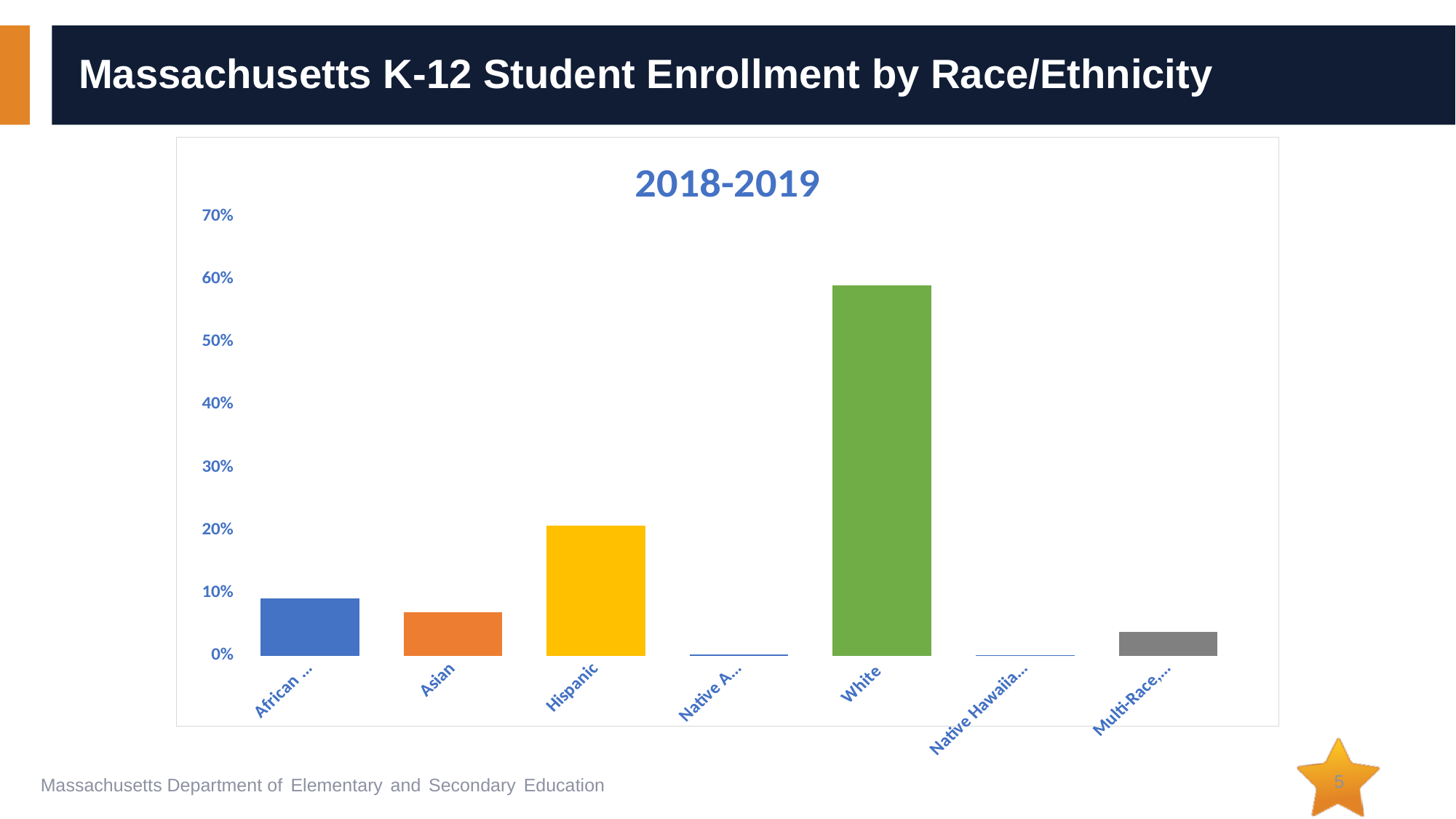

# Massachusetts K-12 Student Enrollment by Race/Ethnicity

### Chart: 2018-2019

| Category | % of State |
|---|---|
| African American | 0.092 |
| Asian | 0.07 |
| Hispanic | 0.208 |
| Native American | 0.002 |
| White  | 0.59 |
| Native Hawaiian, Pacific Islander | 0.001 |
| Multi-Race, Non-Hispanic | 0.038 |
5